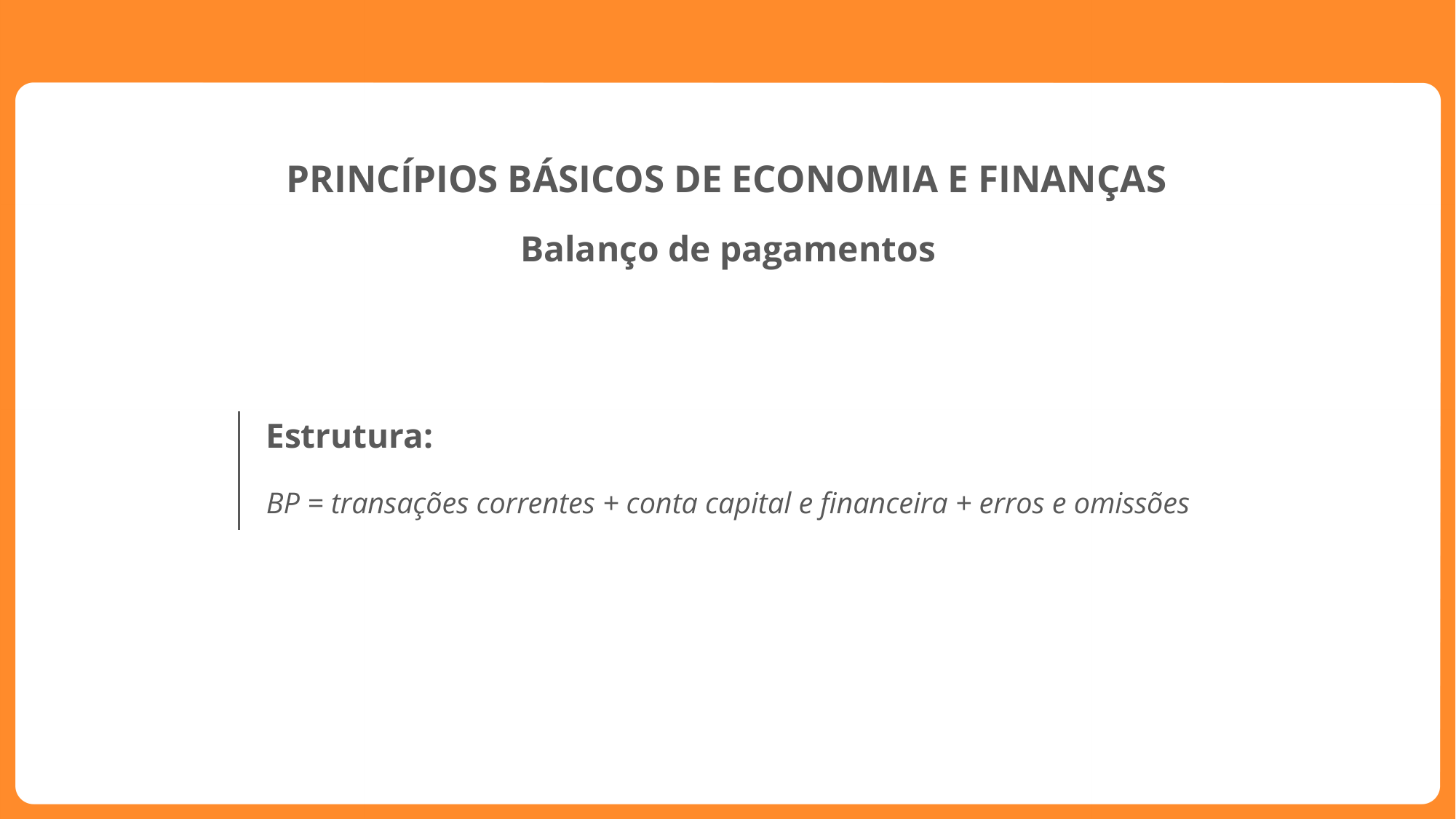

PRINCÍPIOS BÁSICOS DE ECONOMIA E FINANÇAS
Balanço de pagamentos
Estrutura:
BP = transações correntes + conta capital e financeira + erros e omissões